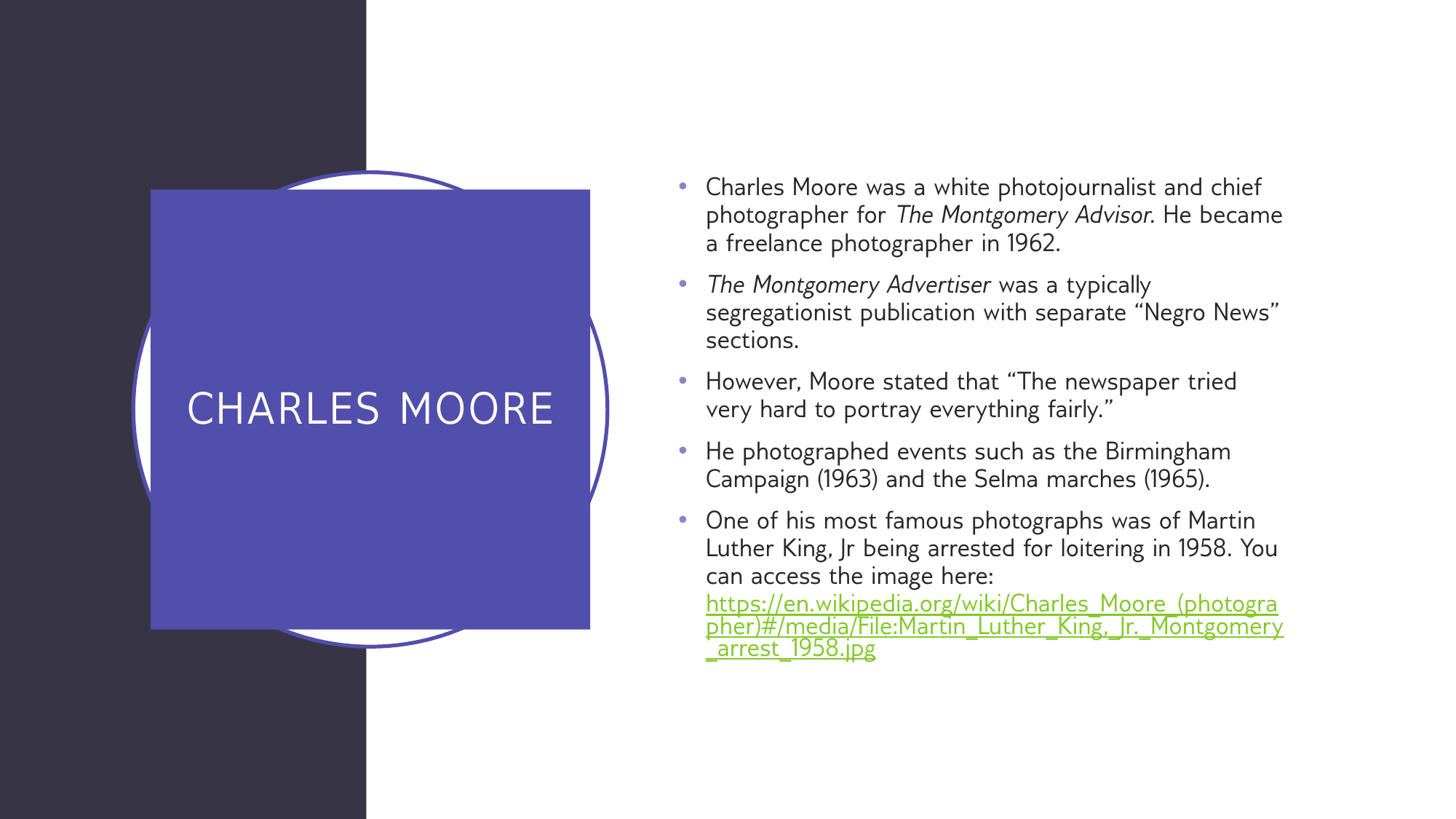

Charles Moore was a white photojournalist and chief photographer for The Montgomery Advisor. He became a freelance photographer in 1962.
The Montgomery Advertiser was a typically segregationist publication with separate “Negro News” sections.
However, Moore stated that “The newspaper tried very hard to portray everything fairly.”
He photographed events such as the Birmingham Campaign (1963) and the Selma marches (1965).
One of his most famous photographs was of Martin Luther King, Jr being arrested for loitering in 1958. You can access the image here: https://en.wikipedia.org/wiki/Charles_Moore_(photographer)#/media/File:Martin_Luther_King,_Jr._Montgomery_arrest_1958.jpg

# Charles Moore